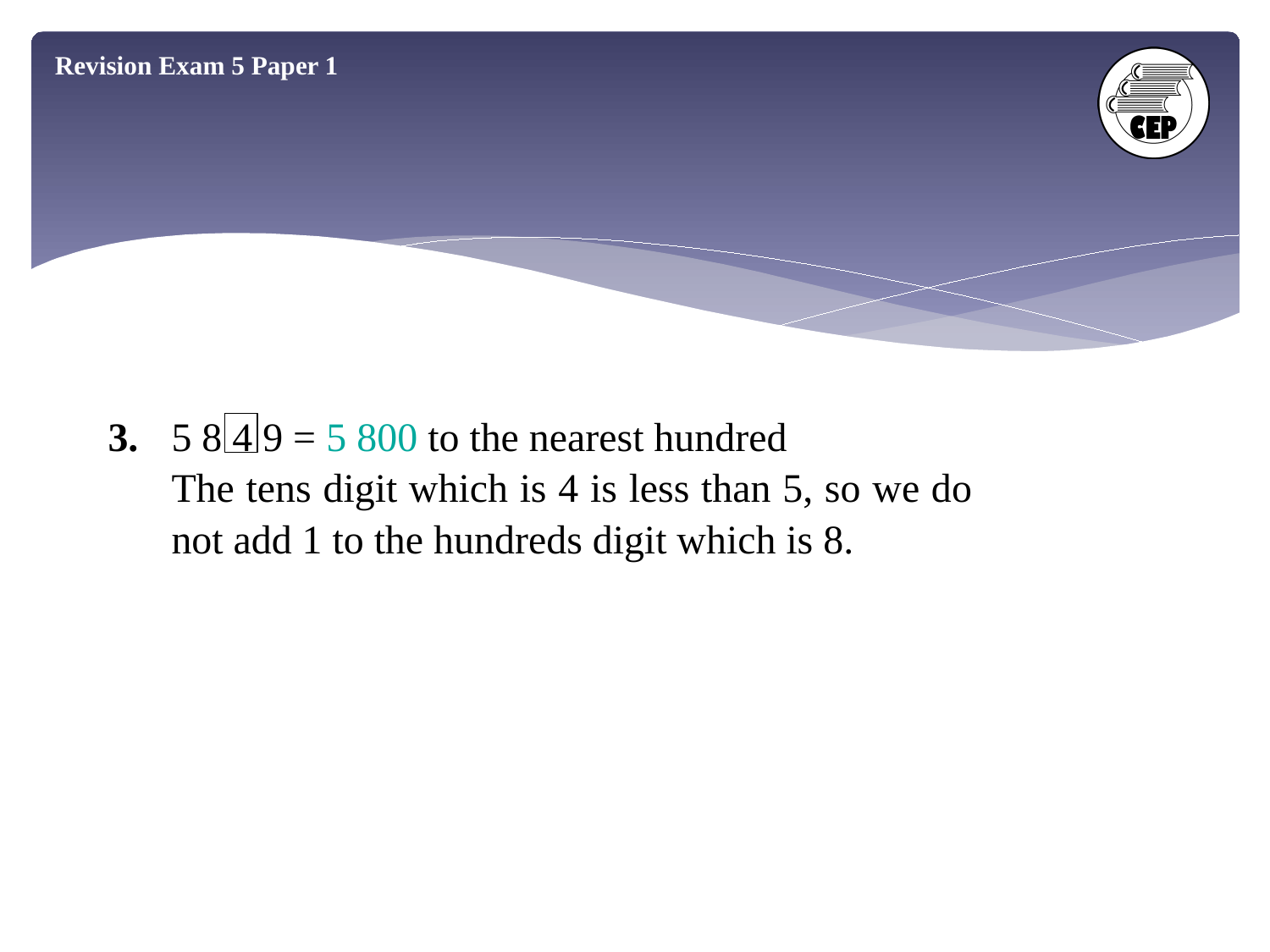

Revision Exam 5 Paper 1
3.	5 8 4 9 = 5 800 to the nearest hundred
	The tens digit which is 4 is less than 5, so we do not add 1 to the hundreds digit which is 8.